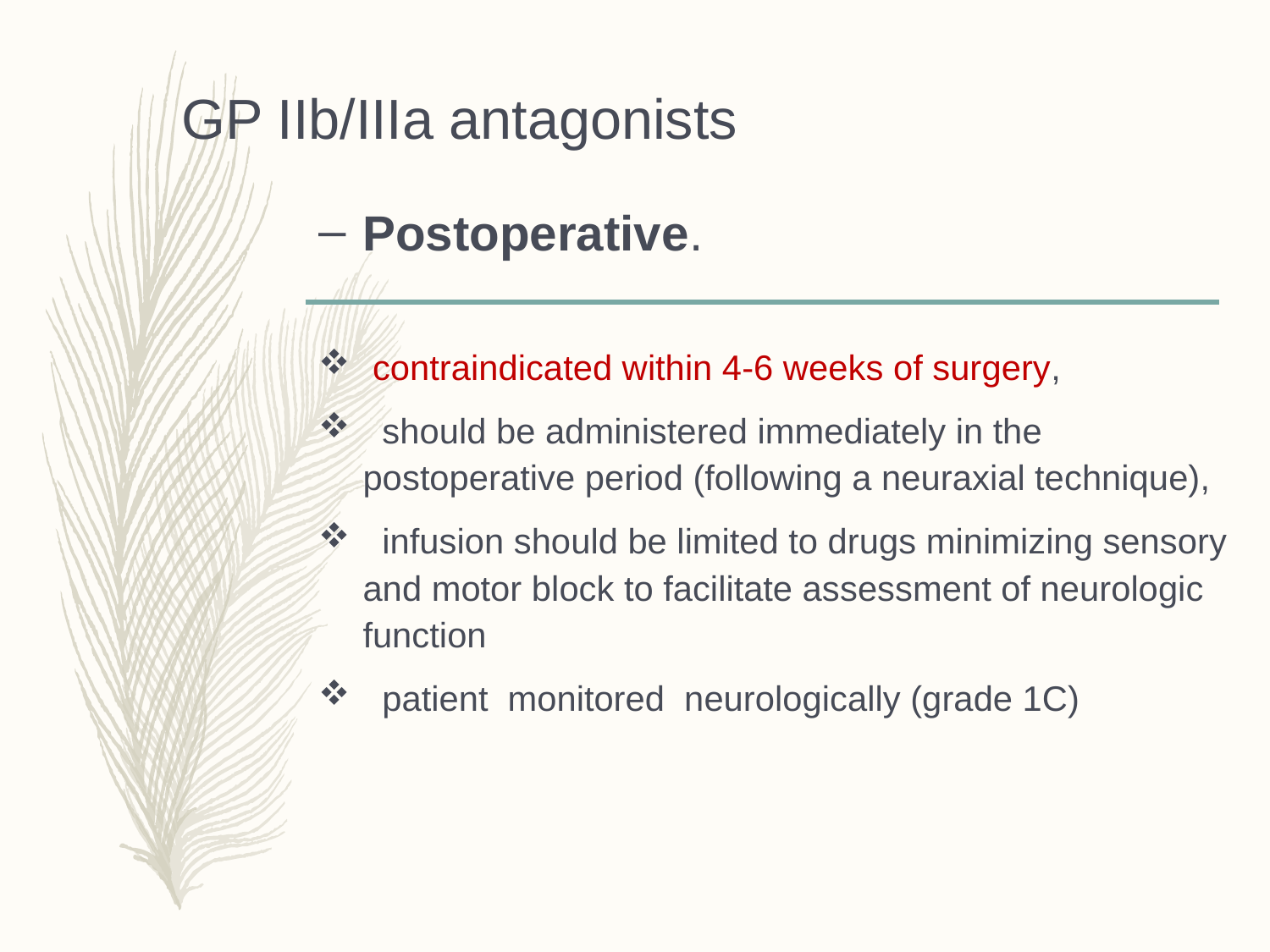

# GP IIb/IIIa antagonists
Postoperative.

 contraindicated within 4-6 weeks of surgery,
  should be administered immediately in the postoperative period (following a neuraxial technique),
  infusion should be limited to drugs minimizing sensory and motor block to facilitate assessment of neurologic function
  patient  monitored  neurologically (grade 1C)